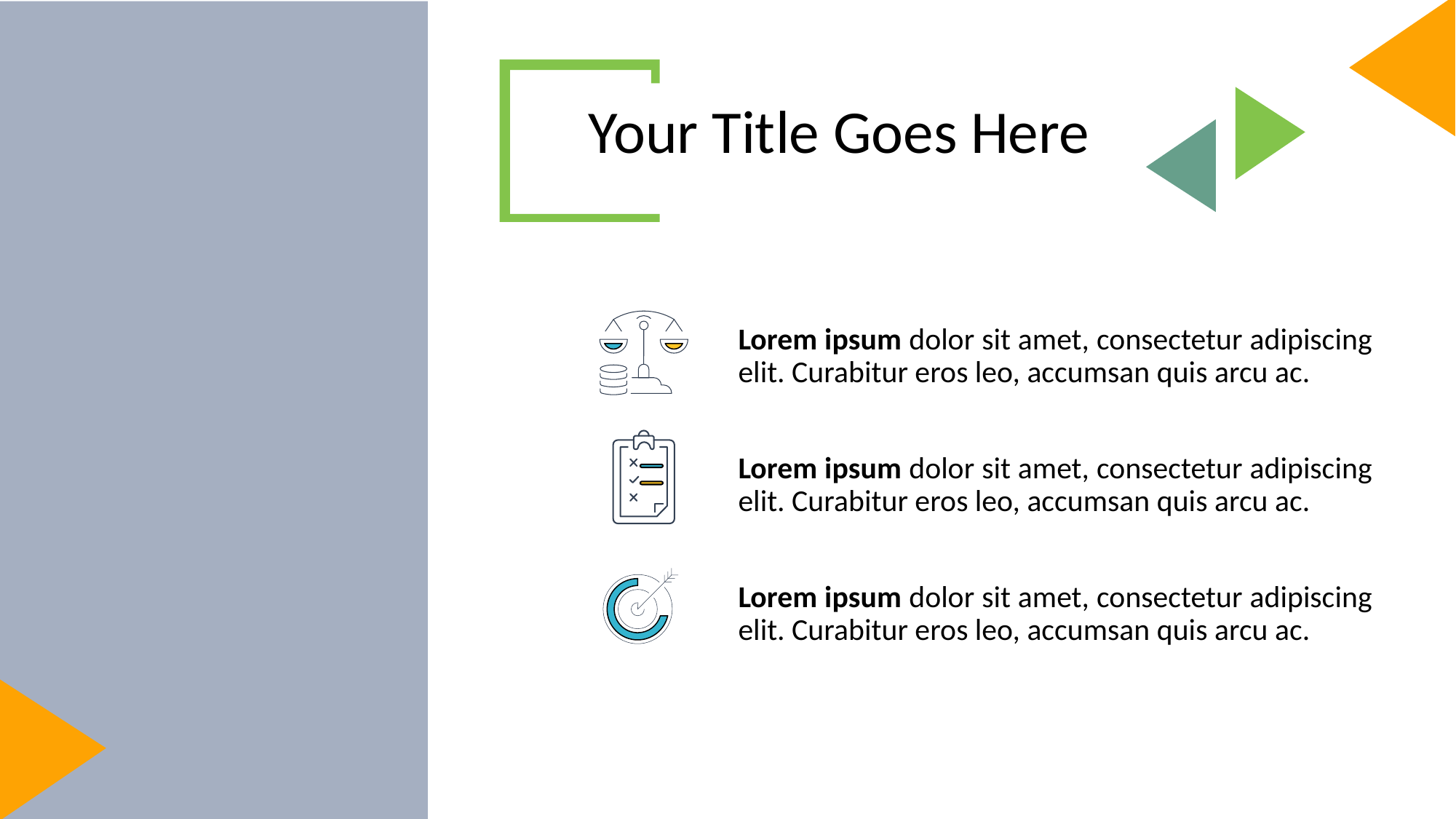

Your Title Goes Here

Lorem ipsum dolor sit amet, consectetur adipiscing elit. Curabitur eros leo, accumsan quis arcu ac.

Lorem ipsum dolor sit amet, consectetur adipiscing elit. Curabitur eros leo, accumsan quis arcu ac.

Lorem ipsum dolor sit amet, consectetur adipiscing elit. Curabitur eros leo, accumsan quis arcu ac.